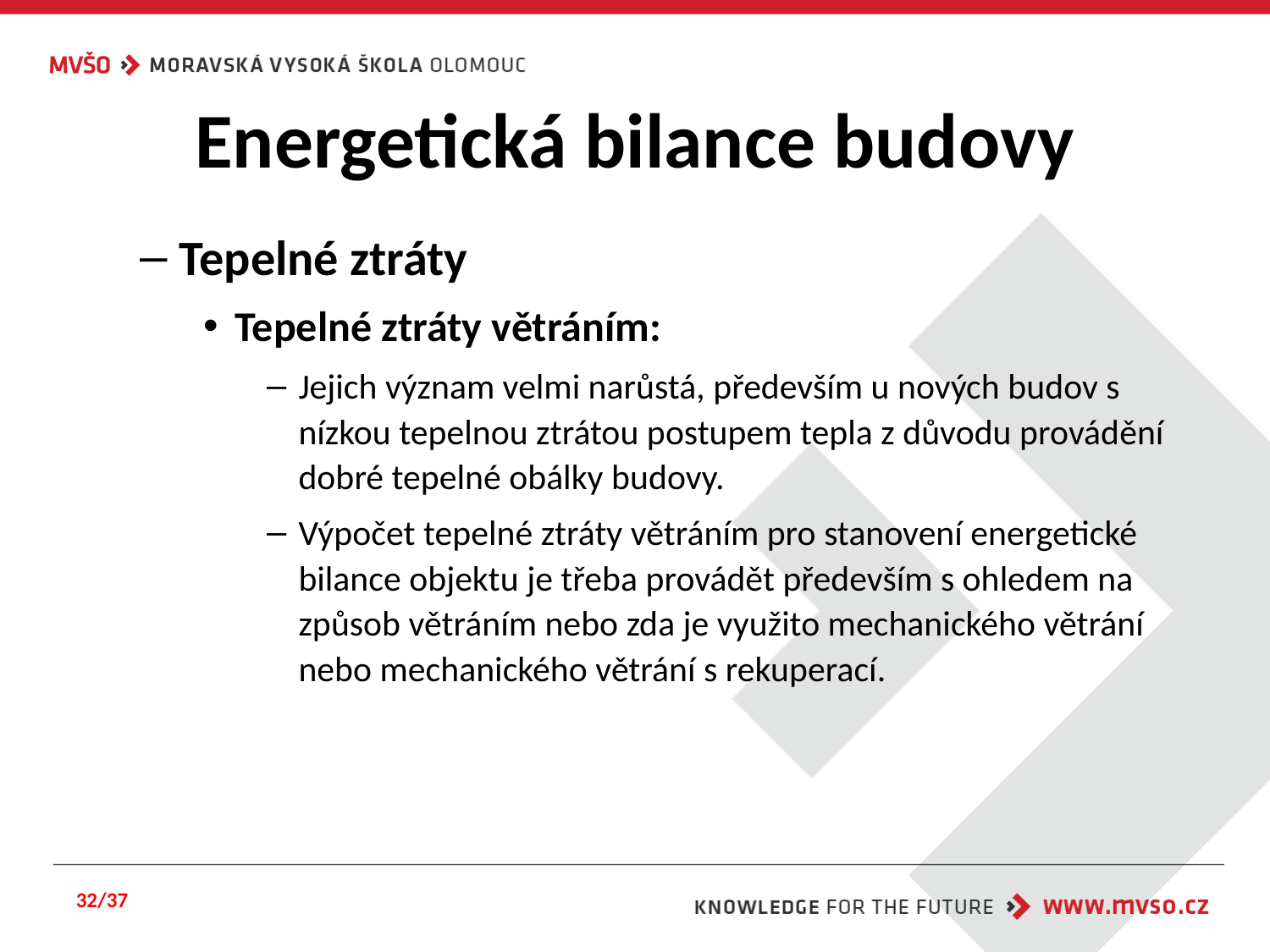

# Energetická bilance budovy
Tepelné ztráty
Tepelné ztráty větráním:
Jejich význam velmi narůstá, především u nových budov s nízkou tepelnou ztrátou postupem tepla z důvodu provádění dobré tepelné obálky budovy.
Výpočet tepelné ztráty větráním pro stanovení energetické bilance objektu je třeba provádět především s ohledem na způsob větráním nebo zda je využito mechanického větrání nebo mechanického větrání s rekuperací.

32/37